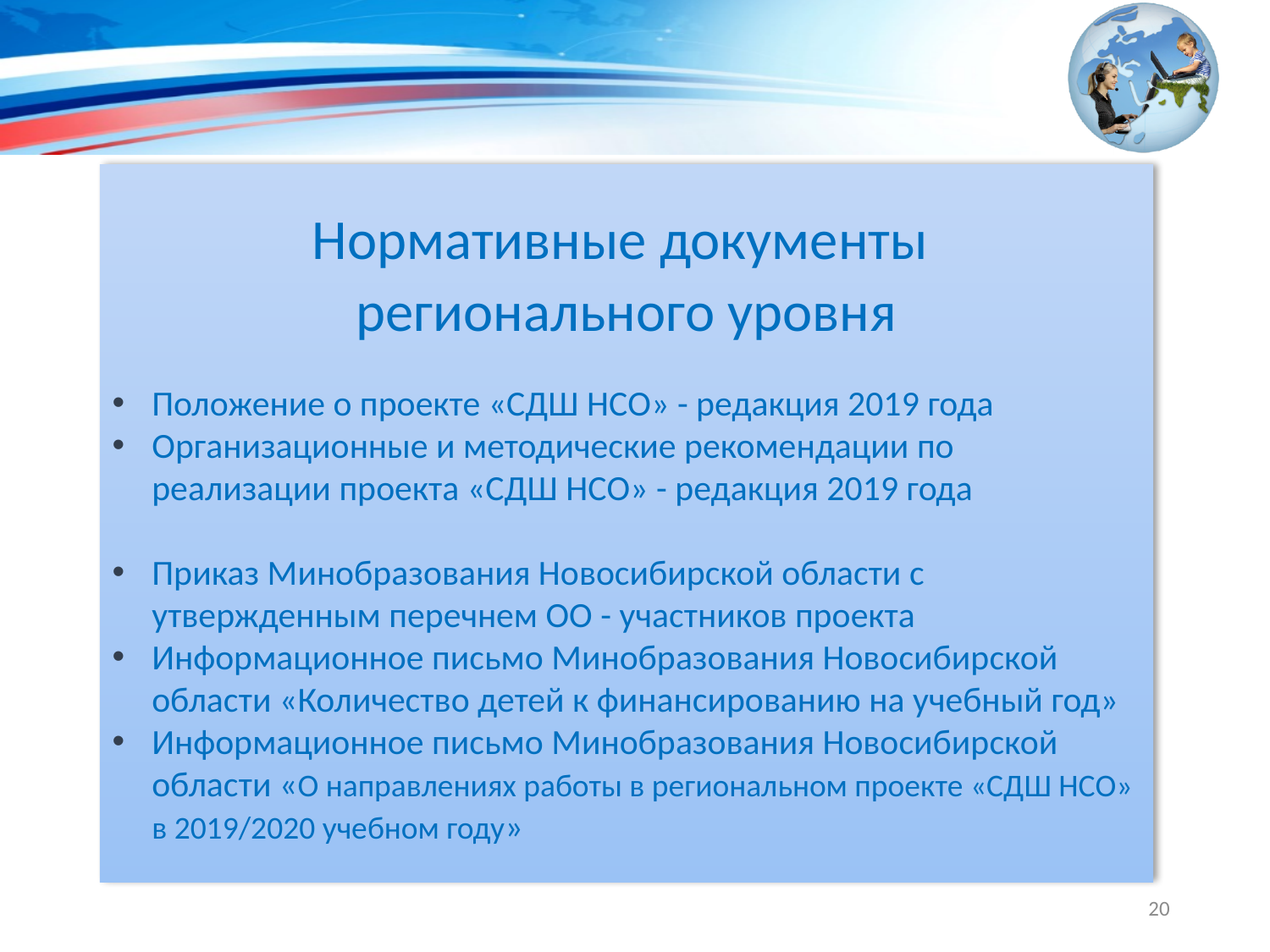

Нормативные документы
регионального уровня

Положение о проекте «СДШ НСО» - редакция 2019 года
Организационные и методические рекомендации по реализации проекта «СДШ НСО» - редакция 2019 года

Приказ Минобразования Новосибирской области с утвержденным перечнем ОО - участников проекта
Информационное письмо Минобразования Новосибирской области «Количество детей к финансированию на учебный год»
Информационное письмо Минобразования Новосибирской области «О направлениях работы в региональном проекте «СДШ НСО» в 2019/2020 учебном году»

20